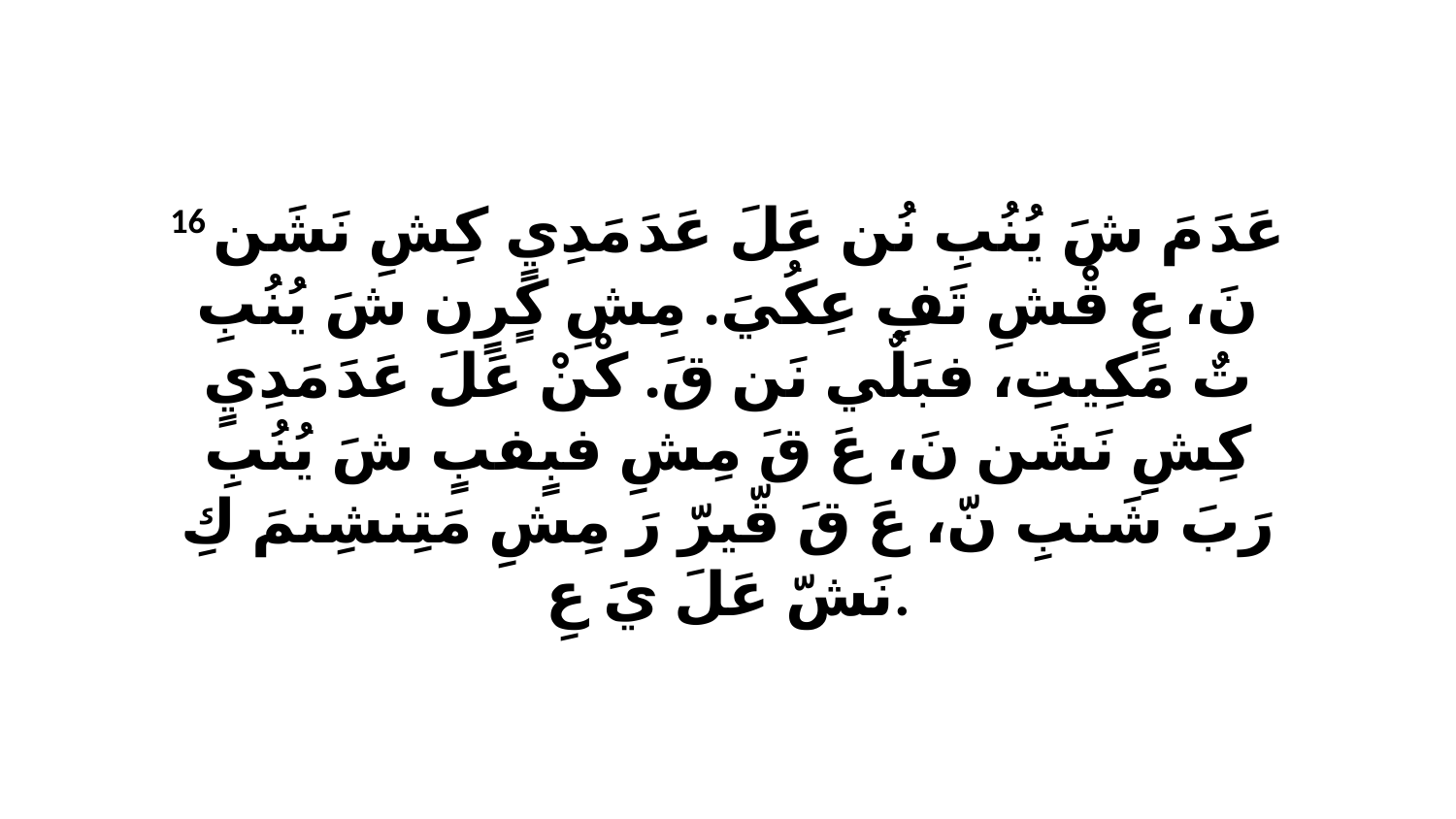

16 عَدَ مَ شَ يُنُبِ نُن عَلَ عَدَ مَدِيٍ كِشِ نَشَن نَ، عٍ قْشِ تَفِ عِكُيَ. مِشِ كٍرٍن شَ يُنُبِ تٌ مَكِيتِ، فبَلٌي نَن قَ. كْنْ عَلَ عَدَ مَدِيٍ كِشِ نَشَن نَ، عَ قَ مِشِ فبٍفبٍ شَ يُنُبِ رَبَ شَنبِ نّ، عَ قَ قّيرّ رَ مِشِ مَتِنشِنمَ كِ نَشّ عَلَ يَ عِ.